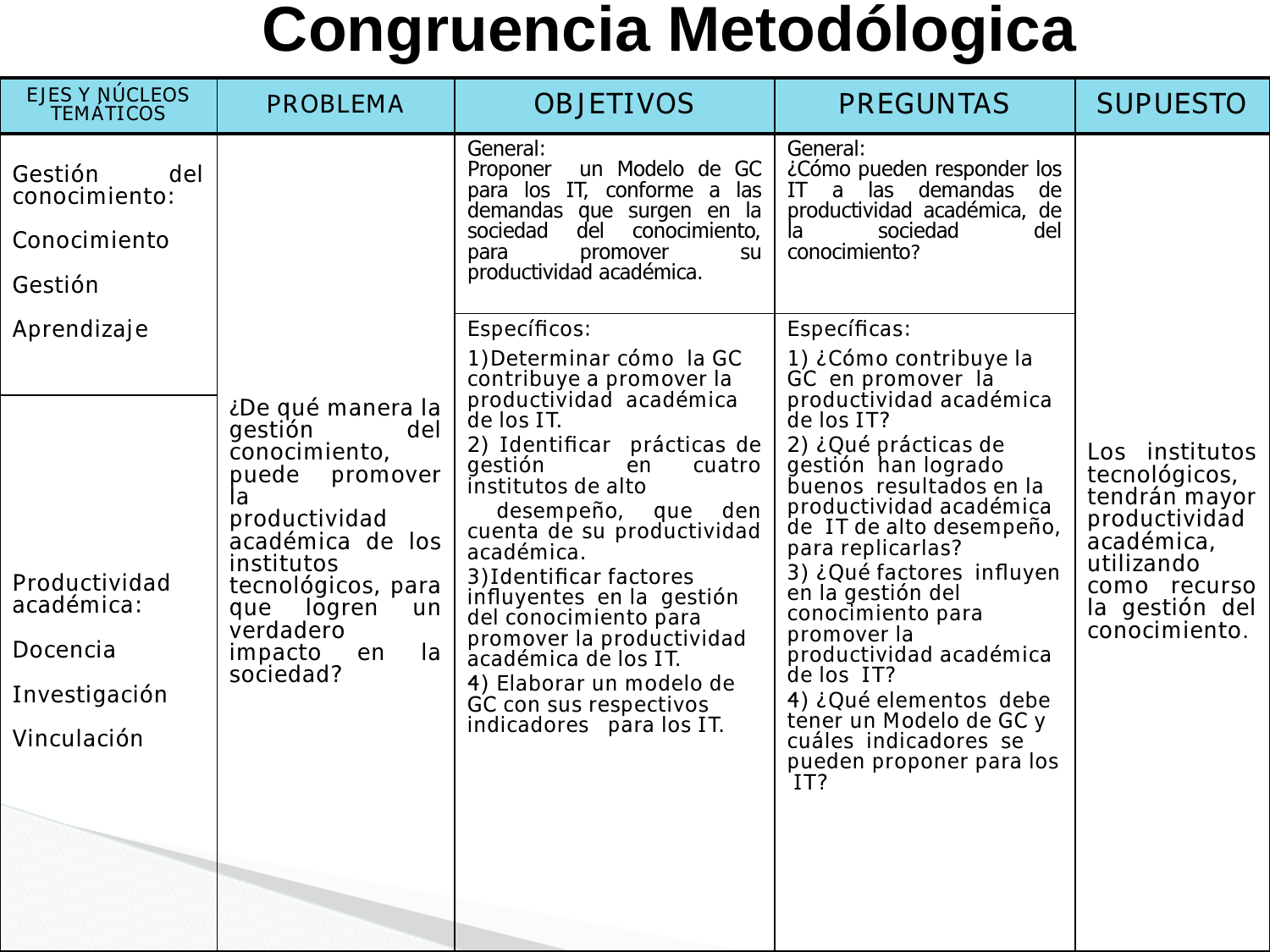

Congruencia Metodólogica
| EJES Y NÚCLEOS TEMÁTICOS | PROBLEMA | OBJETIVOS | PREGUNTAS | SUPUESTO |
| --- | --- | --- | --- | --- |
| Gestión del conocimiento: Conocimiento Gestión Aprendizaje | ¿De qué manera la gestión del conocimiento, puede promover la productividad académica de los institutos tecnológicos, para que logren un verdadero impacto en la sociedad? | General: Proponer un Modelo de GC para los IT, conforme a las demandas que surgen en la sociedad del conocimiento, para promover su productividad académica. | General: ¿Cómo pueden responder los IT a las demandas de productividad académica, de la sociedad del conocimiento? | Los institutos tecnológicos, tendrán mayor productividad académica, utilizando como recurso la gestión del conocimiento. |
|  |  | Específicos: 1)Determinar cómo la GC contribuye a promover la productividad académica de los IT. 2) Identificar prácticas de gestión en cuatro institutos de alto desempeño, que den cuenta de su productividad académica. 3)Identificar factores influyentes en la gestión del conocimiento para promover la productividad académica de los IT. 4) Elaborar un modelo de GC con sus respectivos indicadores para los IT. | Específicas: 1) ¿Cómo contribuye la GC en promover la productividad académica de los IT? 2) ¿Qué prácticas de gestión han logrado buenos resultados en la productividad académica de IT de alto desempeño, para replicarlas? 3) ¿Qué factores influyen en la gestión del conocimiento para promover la productividad académica de los IT? 4) ¿Qué elementos debe tener un Modelo de GC y cuáles indicadores se pueden proponer para los IT? |  |
| Productividad académica: Docencia Investigación Vinculación |  |  |  |  |